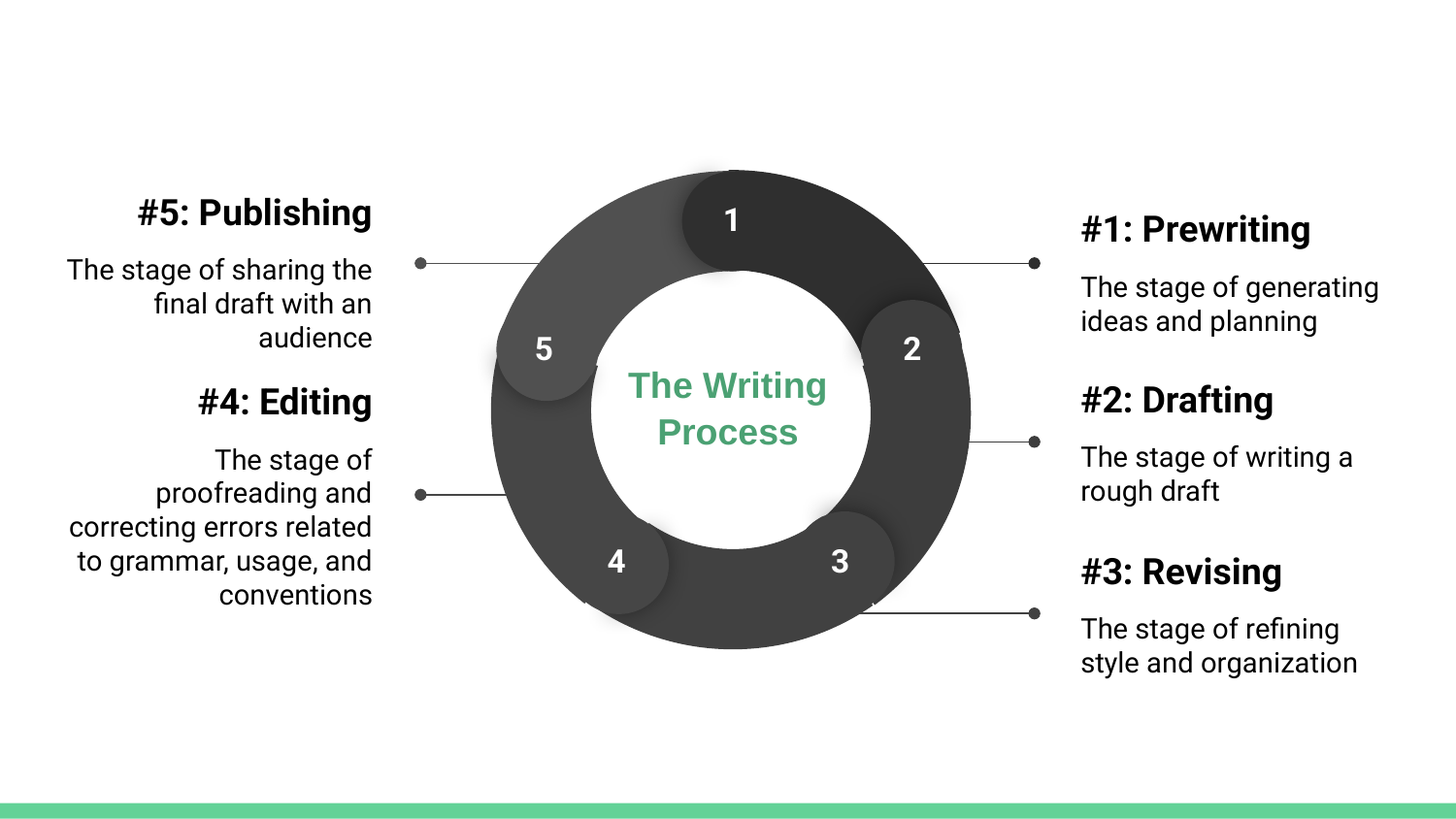

1

5
2

4
3
#5: Publishing

The stage of sharing the final draft with an audience
#1: Prewriting

The stage of generating ideas and planning
The Writing Process
#2: Drafting

The stage of writing a rough draft
#4: Editing

The stage of proofreading and correcting errors related to grammar, usage, and conventions
#3: Revising

The stage of refining style and organization